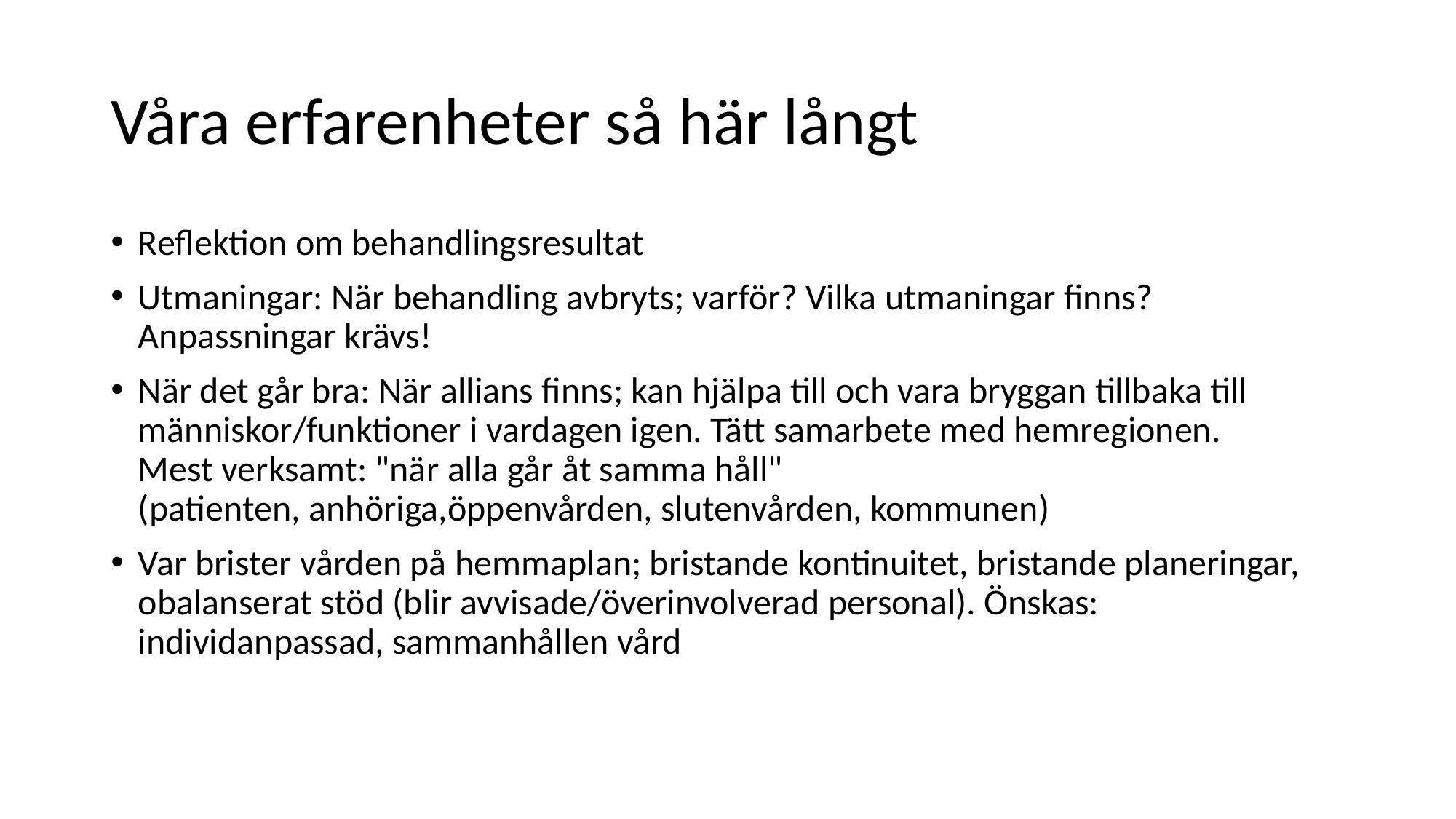

# Våra erfarenheter så här långt
Reflektion om behandlingsresultat
Utmaningar: När behandling avbryts; varför? Vilka utmaningar finns? Anpassningar krävs!
När det går bra: När allians finns; kan hjälpa till och vara bryggan tillbaka till människor/funktioner i vardagen igen. Tätt samarbete med hemregionen. Mest verksamt: "när alla går åt samma håll" (patienten, anhöriga,öppenvården, slutenvården, kommunen)
Var brister vården på hemmaplan; bristande kontinuitet, bristande planeringar, obalanserat stöd (blir avvisade/överinvolverad personal). Önskas: individanpassad, sammanhållen vård